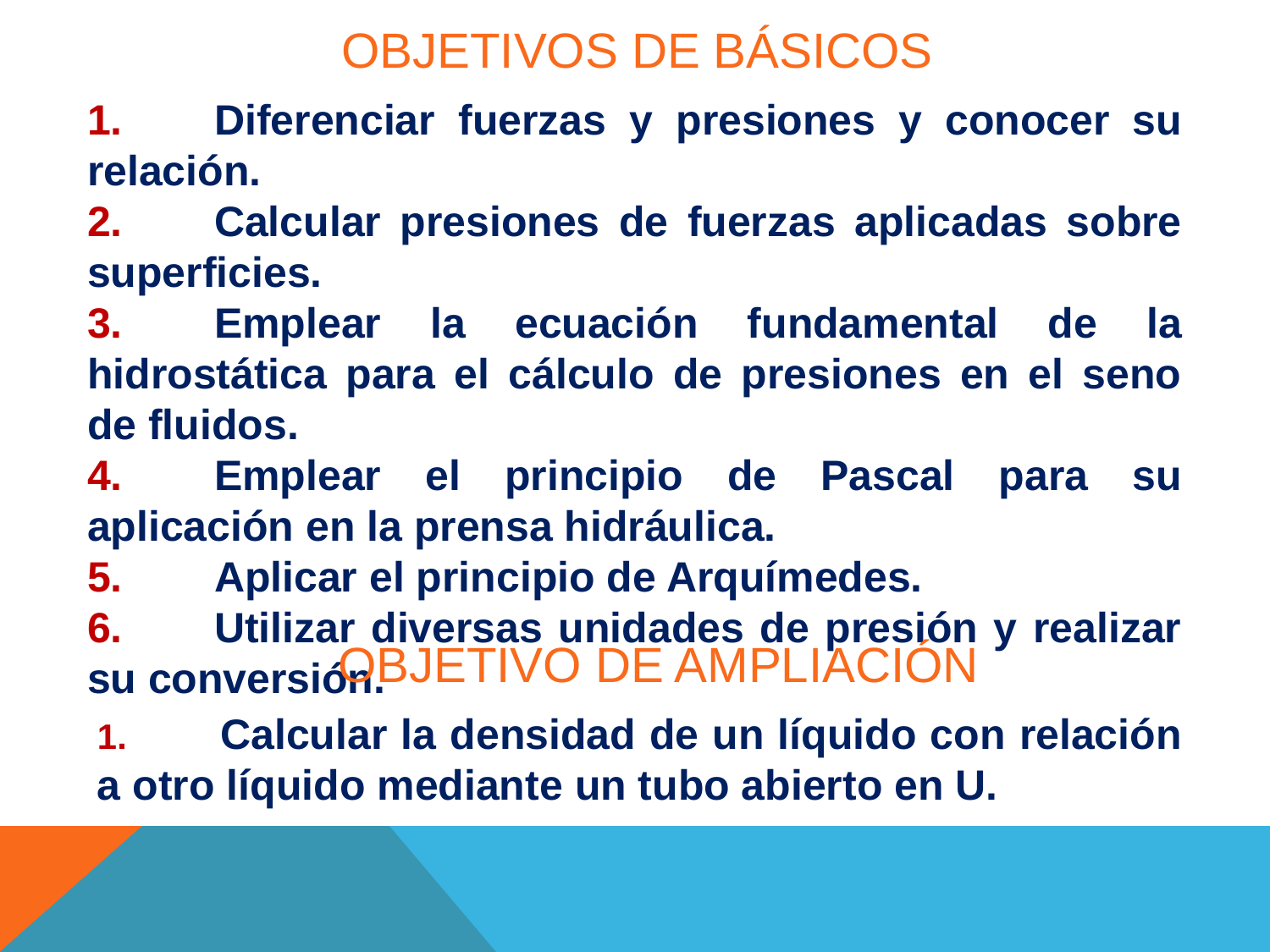

# Objetivos de Básicos
1.	Diferenciar fuerzas y presiones y conocer su relación.
2.	Calcular presiones de fuerzas aplicadas sobre superficies.
3.	Emplear la ecuación fundamental de la hidrostática para el cálculo de presiones en el seno de fluidos.
4.	Emplear el principio de Pascal para su aplicación en la prensa hidráulica.
5.	Aplicar el principio de Arquímedes.
6.	Utilizar diversas unidades de presión y realizar su conversión.

Objetivo de ampliación

1.        Calcular la densidad de un líquido con relación a otro líquido mediante un tubo abierto en U.